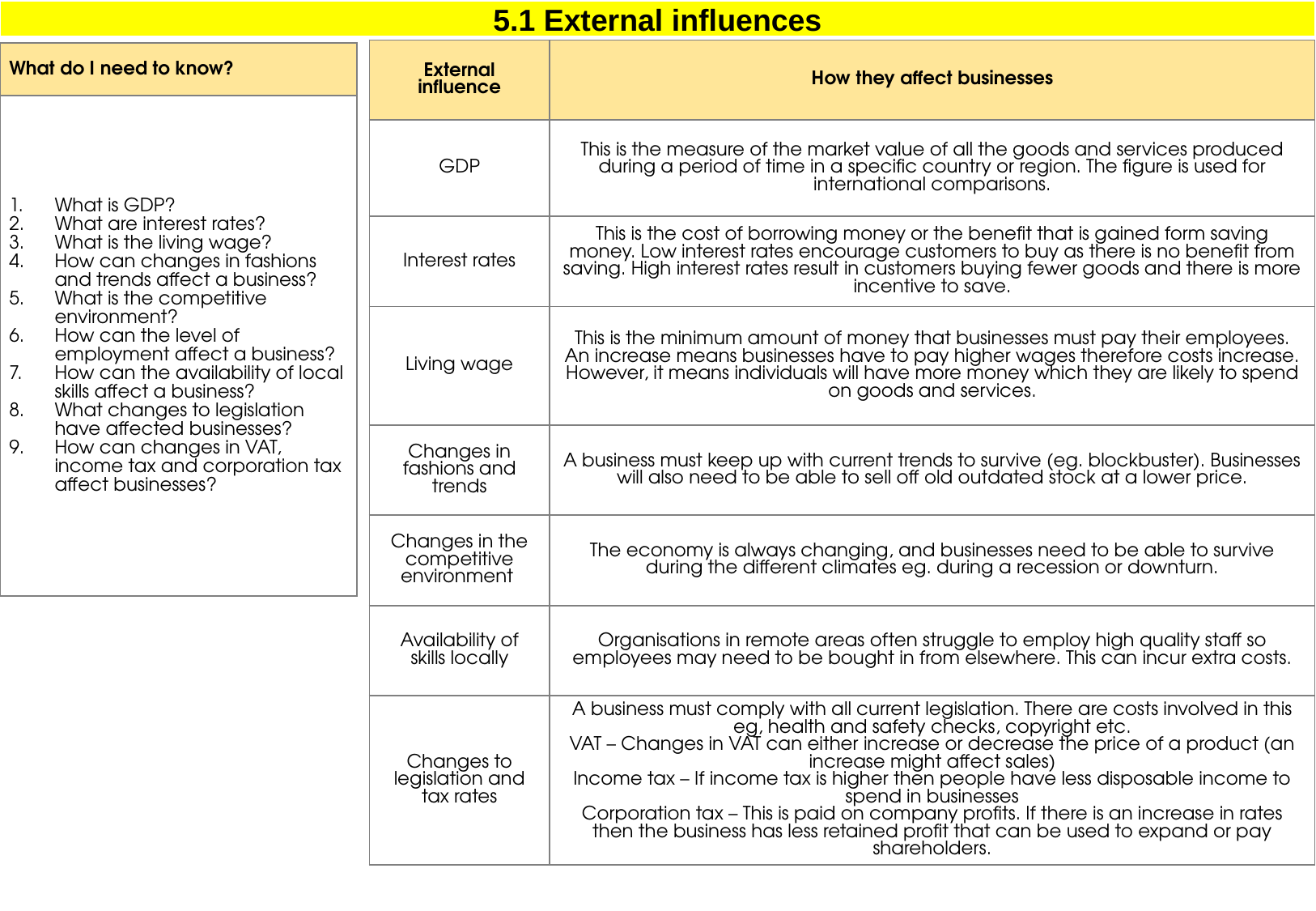

| 5.1 External influences |
| --- |
| External influence | How they affect businesses |
| --- | --- |
| GDP | This is the measure of the market value of all the goods and services produced during a period of time in a specific country or region. The figure is used for international comparisons. |
| Interest rates | This is the cost of borrowing money or the benefit that is gained form saving money. Low interest rates encourage customers to buy as there is no benefit from saving. High interest rates result in customers buying fewer goods and there is more incentive to save. |
| Living wage | This is the minimum amount of money that businesses must pay their employees. An increase means businesses have to pay higher wages therefore costs increase. However, it means individuals will have more money which they are likely to spend on goods and services. |
| Changes in fashions and trends | A business must keep up with current trends to survive (eg. blockbuster). Businesses will also need to be able to sell off old outdated stock at a lower price. |
| Changes in the competitive environment | The economy is always changing, and businesses need to be able to survive during the different climates eg. during a recession or downturn. |
| Availability of skills locally | Organisations in remote areas often struggle to employ high quality staff so employees may need to be bought in from elsewhere. This can incur extra costs. |
| Changes to legislation and tax rates | A business must comply with all current legislation. There are costs involved in this eg, health and safety checks, copyright etc. VAT – Changes in VAT can either increase or decrease the price of a product (an increase might affect sales) Income tax – If income tax is higher then people have less disposable income to spend in businesses Corporation tax – This is paid on company profits. If there is an increase in rates then the business has less retained profit that can be used to expand or pay shareholders. |
| What do I need to know? |
| --- |
| What is GDP? What are interest rates? What is the living wage? How can changes in fashions and trends affect a business? What is the competitive environment? How can the level of employment affect a business? How can the availability of local skills affect a business? What changes to legislation have affected businesses? How can changes in VAT, income tax and corporation tax affect businesses? |